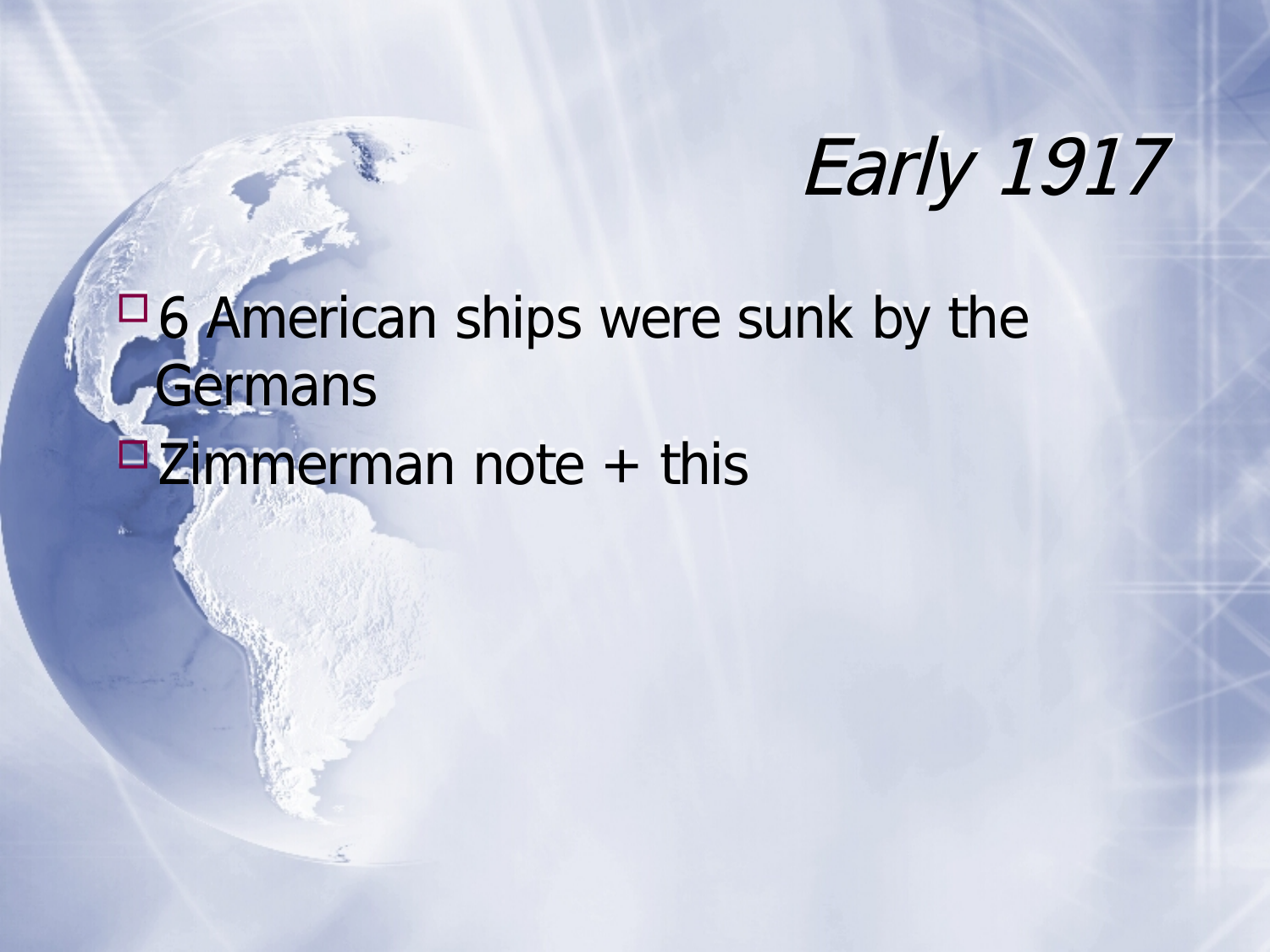

# Early 1917
6 American ships were sunk by the Germans
Zimmerman note + this